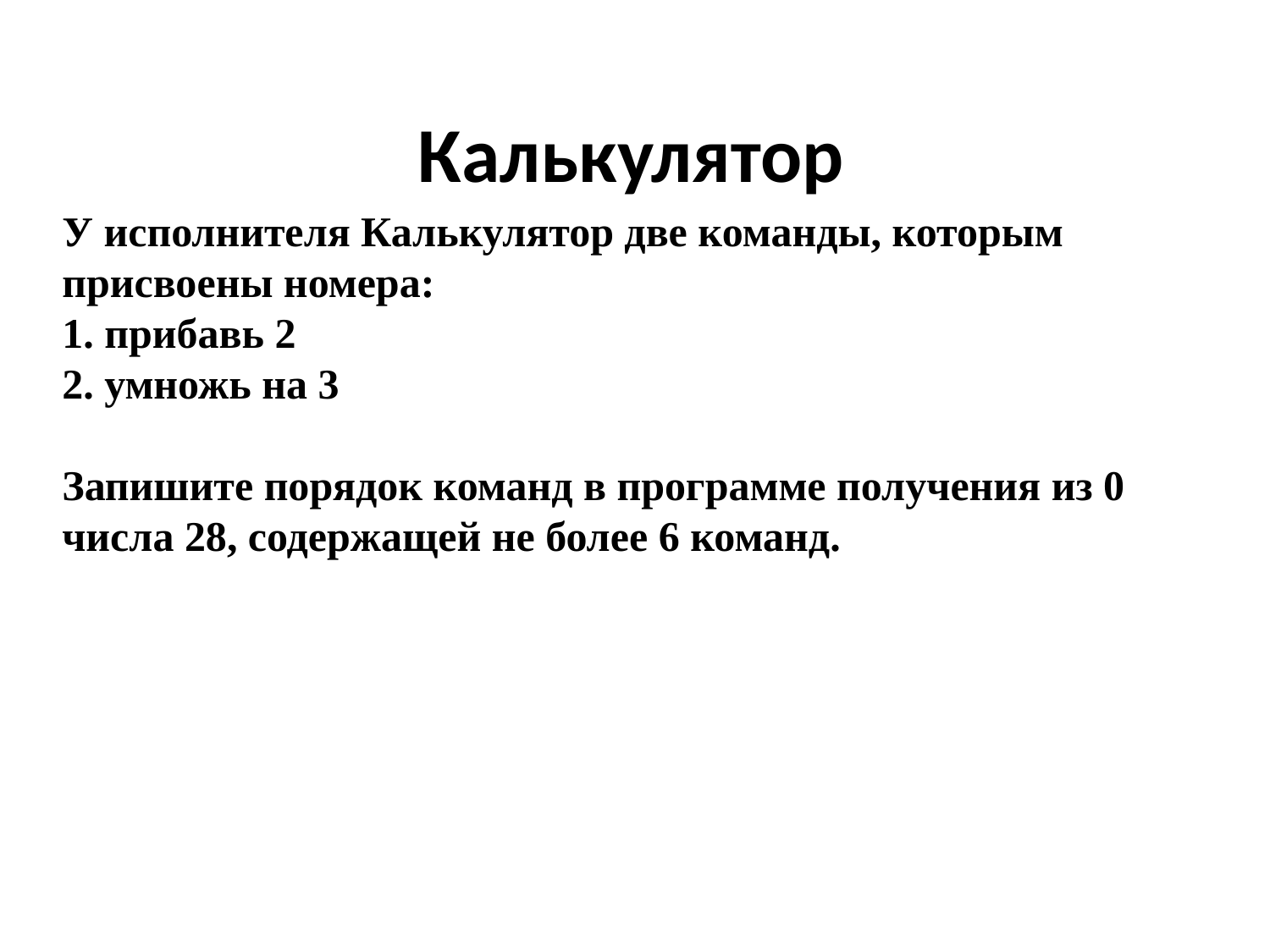

# Калькулятор
У исполнителя Калькулятор две команды, которым присвоены номера:
1. прибавь 2
2. умножь на 3

Запишите порядок команд в программе получения из 0 числа 28, содержащей не более 6 команд.